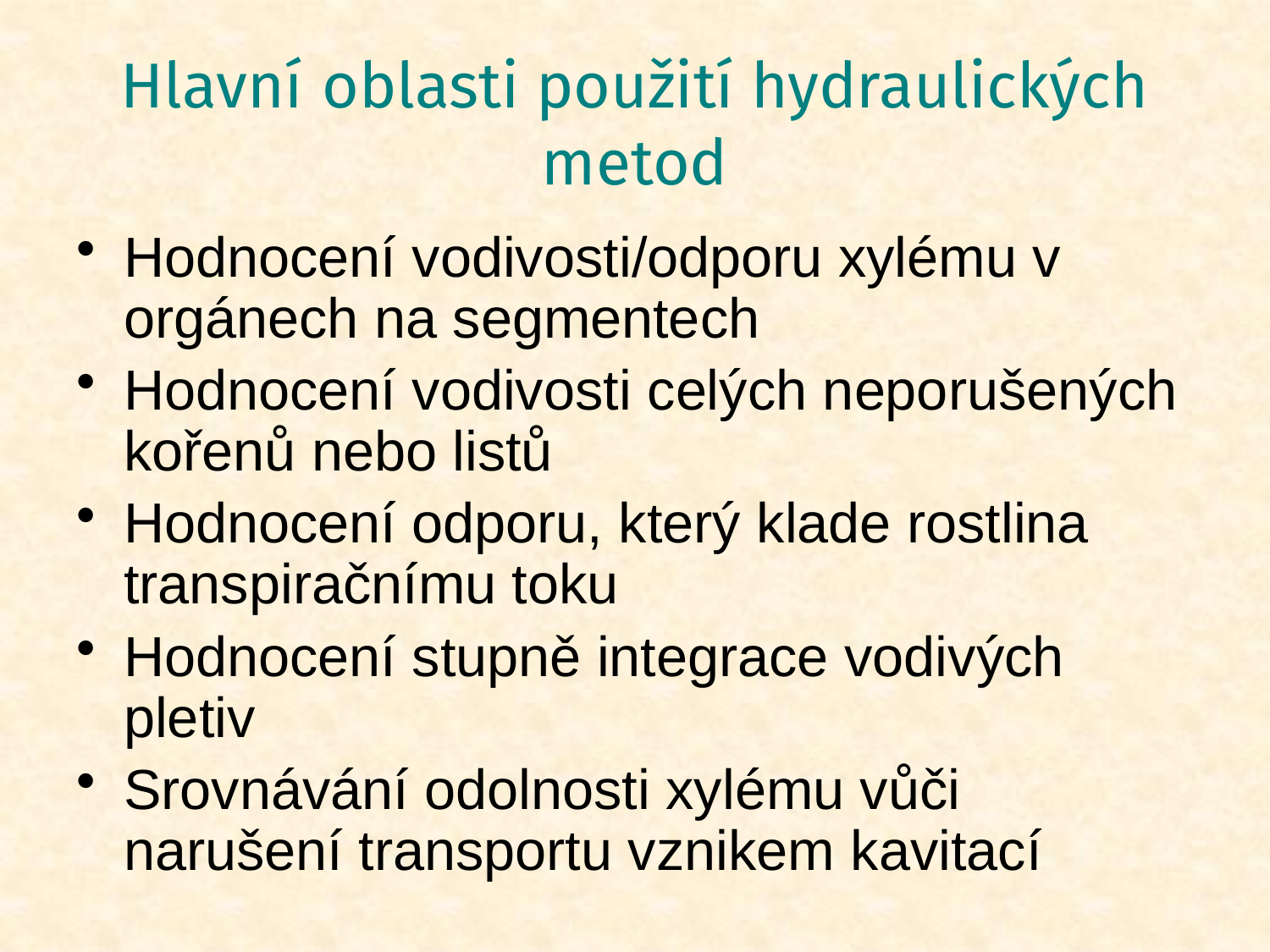

# Hlavní oblasti použití hydraulických metod
Hodnocení vodivosti/odporu xylému v orgánech na segmentech
Hodnocení vodivosti celých neporušených kořenů nebo listů
Hodnocení odporu, který klade rostlina transpiračnímu toku
Hodnocení stupně integrace vodivých pletiv
Srovnávání odolnosti xylému vůči narušení transportu vznikem kavitací